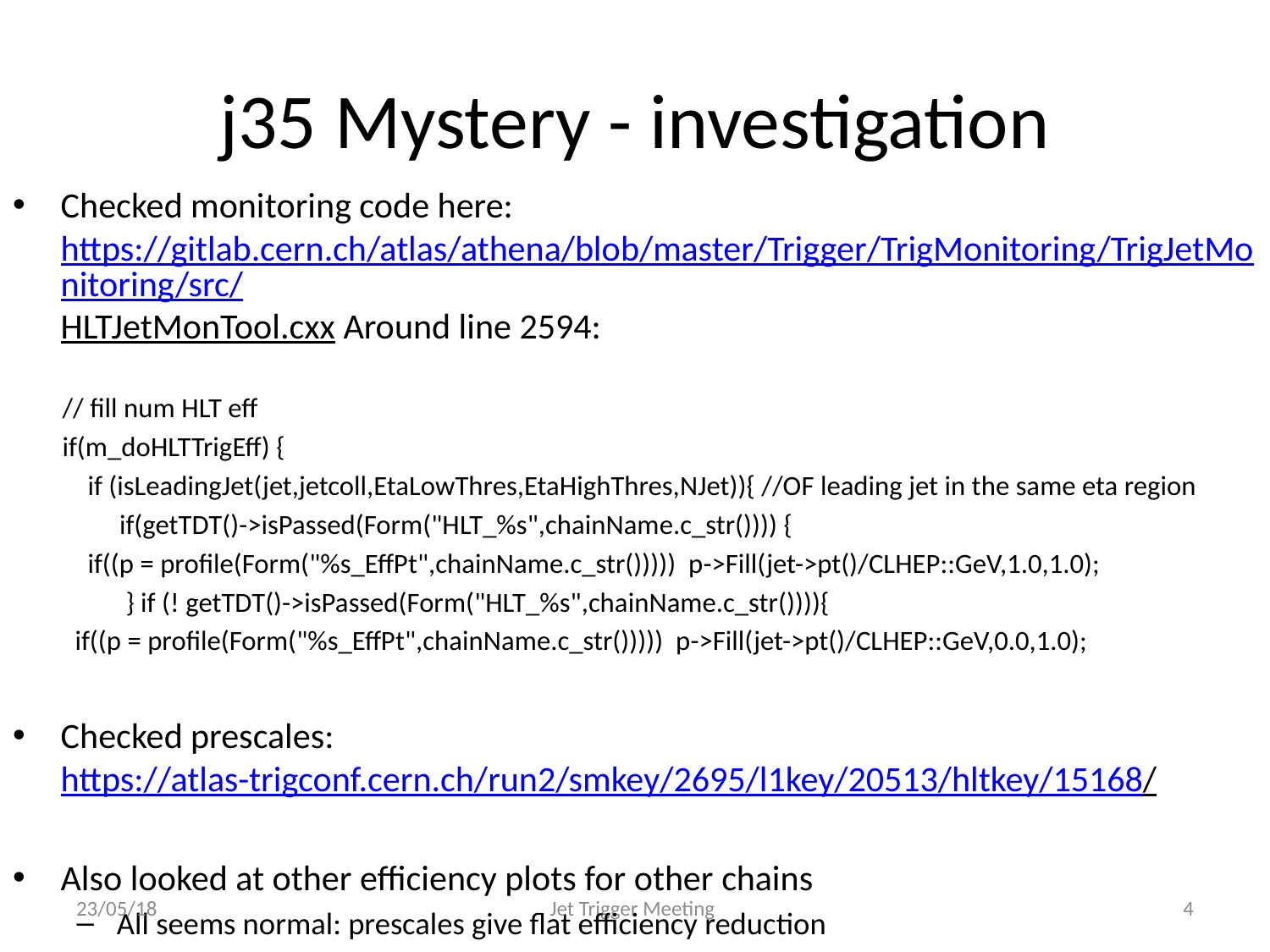

# j35 Mystery - investigation
Checked monitoring code here: https://gitlab.cern.ch/atlas/athena/blob/master/Trigger/TrigMonitoring/TrigJetMonitoring/src/HLTJetMonTool.cxx Around line 2594:

// fill num HLT eff
if(m_doHLTTrigEff) {
    if (isLeadingJet(jet,jetcoll,EtaLowThres,EtaHighThres,NJet)){ //OF leading jet in the same eta region
         if(getTDT()->isPassed(Form("HLT_%s",chainName.c_str()))) {
	    if((p = profile(Form("%s_EffPt",chainName.c_str()))))  p->Fill(jet->pt()/CLHEP::GeV,1.0,1.0);
          } if (! getTDT()->isPassed(Form("HLT_%s",chainName.c_str()))){
		  if((p = profile(Form("%s_EffPt",chainName.c_str()))))  p->Fill(jet->pt()/CLHEP::GeV,0.0,1.0);

Checked prescales: https://atlas-trigconf.cern.ch/run2/smkey/2695/l1key/20513/hltkey/15168/

Also looked at other efficiency plots for other chains
All seems normal: prescales give flat efficiency reduction
23/05/18
Jet Trigger Meeting
4